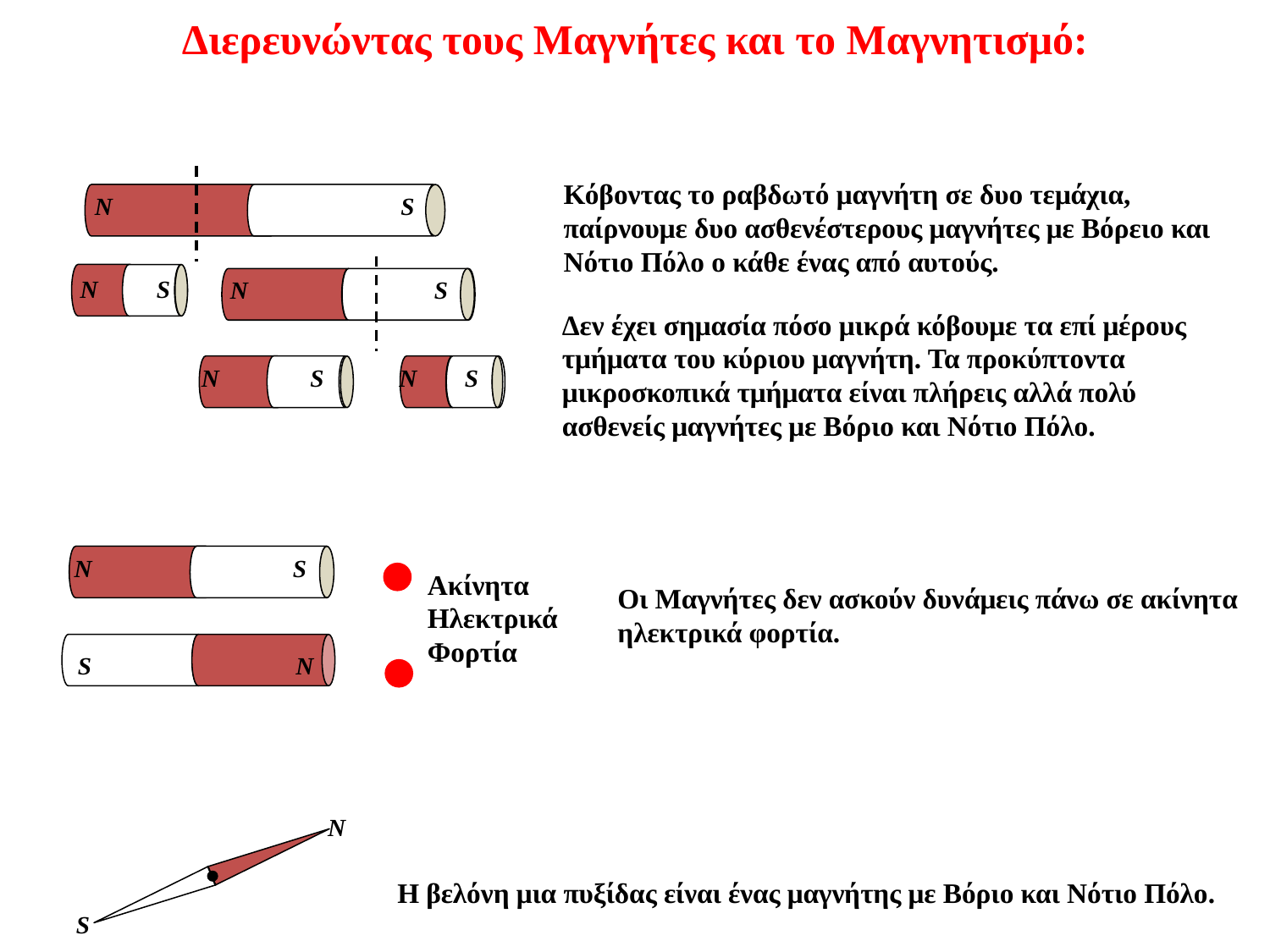

Διερευνώντας τους Μαγνήτες και το Μαγνητισμό:
Κόβοντας το ραβδωτό μαγνήτη σε δυο τεμάχια, παίρνουμε δυο ασθενέστερους μαγνήτες με Βόρειο και Νότιο Πόλο ο κάθε ένας από αυτούς.
N

S
Δεν έχει σημασία πόσο μικρά κόβουμε τα επί μέρους τμήματα του κύριου μαγνήτη. Τα προκύπτοντα μικροσκοπικά τμήματα είναι πλήρεις αλλά πολύ ασθενείς μαγνήτες με Βόριο και Νότιο Πόλο.

N
S

N
S

N
S

N
S

N
S

Ακίνητα
Ηλεκτρικά
Φορτία

Οι Μαγνήτες δεν ασκούν δυνάμεις πάνω σε ακίνητα ηλεκτρικά φορτία.

S
N

N

Η βελόνη μια πυξίδας είναι ένας μαγνήτης με Βόριο και Νότιο Πόλο.
S